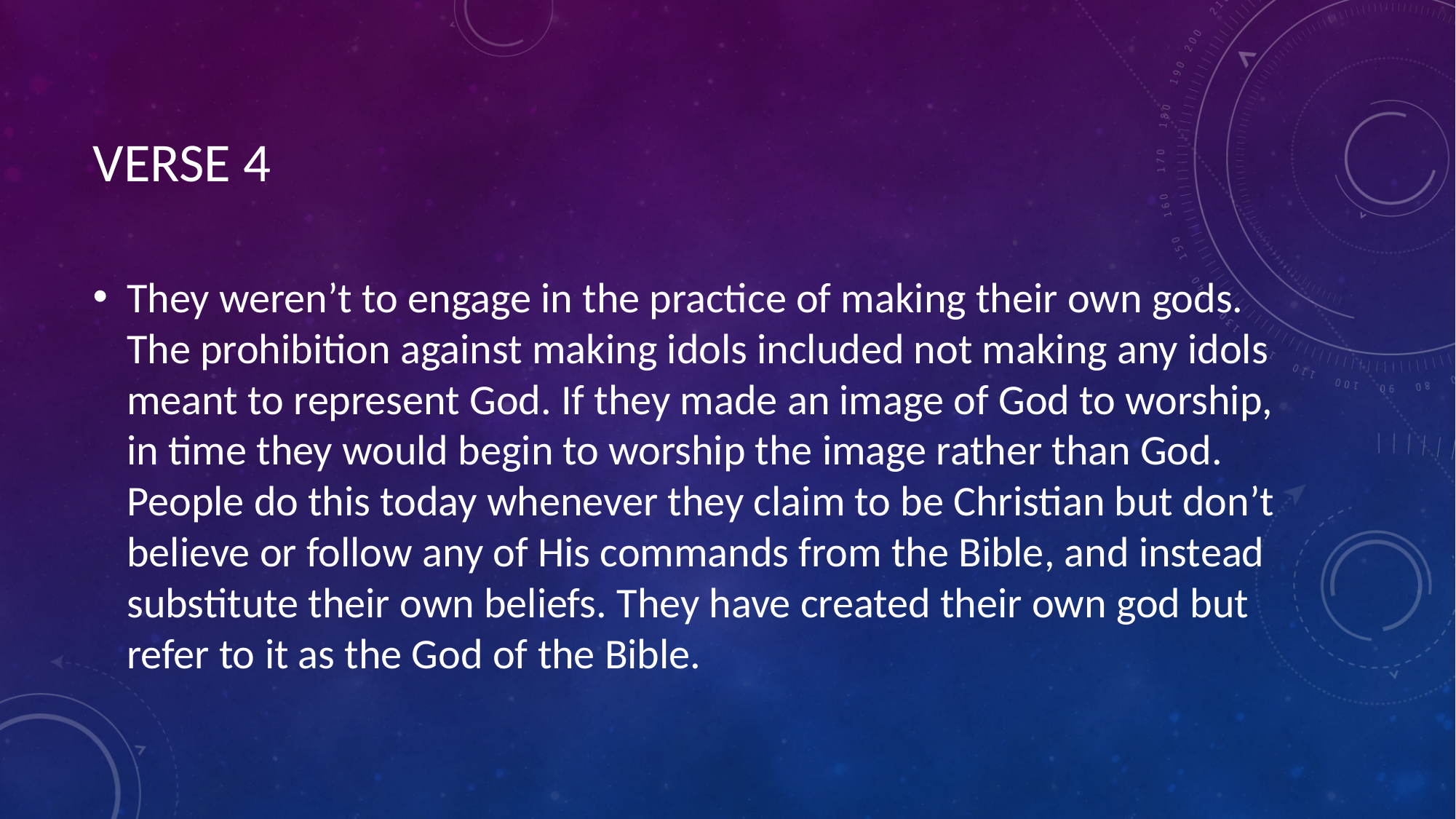

# Verse 4
They weren’t to engage in the practice of making their own gods. The prohibition against making idols included not making any idols meant to represent God. If they made an image of God to worship, in time they would begin to worship the image rather than God. People do this today whenever they claim to be Christian but don’t believe or follow any of His commands from the Bible, and instead substitute their own beliefs. They have created their own god but refer to it as the God of the Bible.